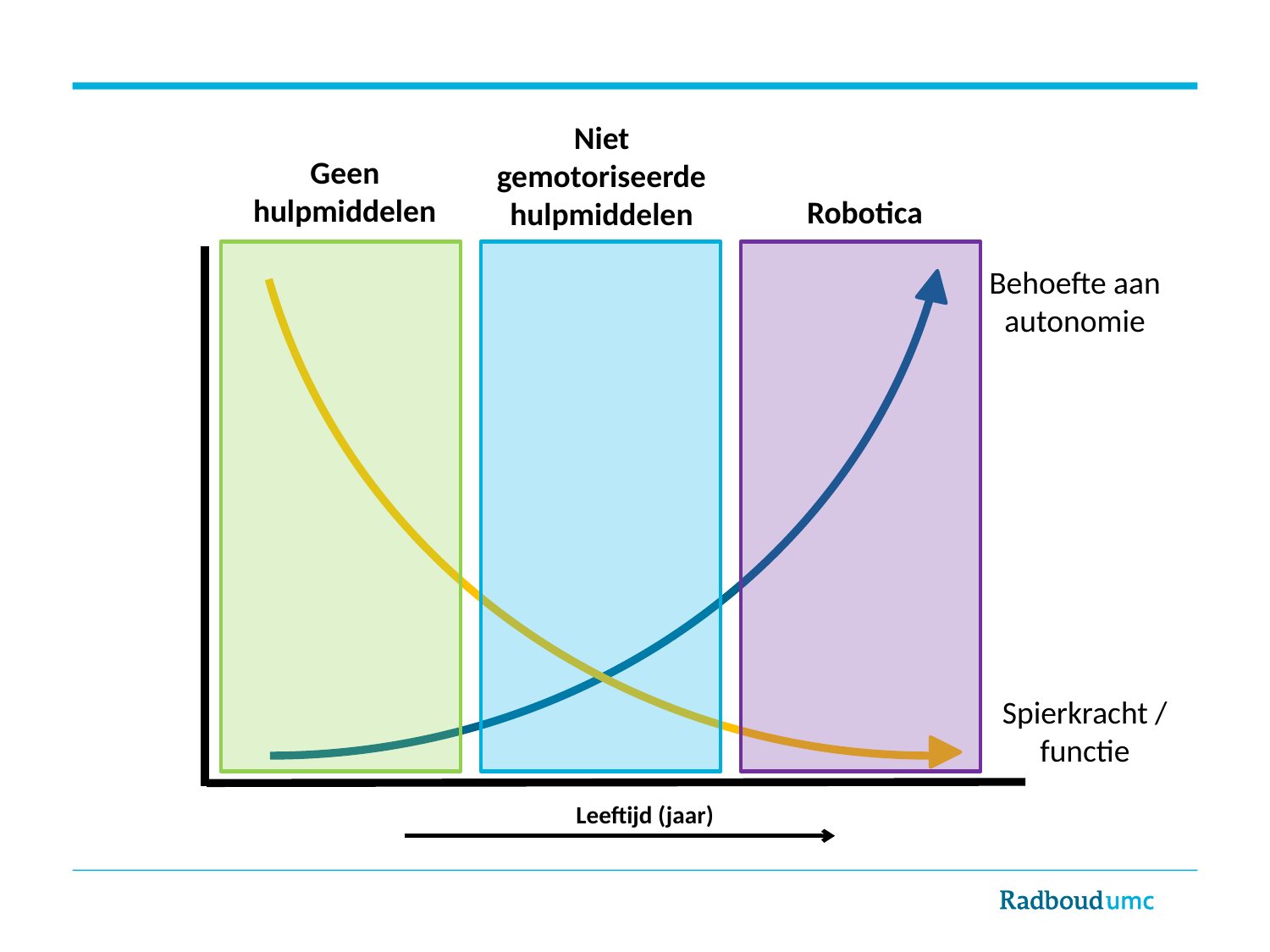

Niet gemotoriseerde hulpmiddelen
Geen hulpmiddelen
Robotica

Behoefte aan autonomie

Spierkracht / functie

Leeftijd (jaar)